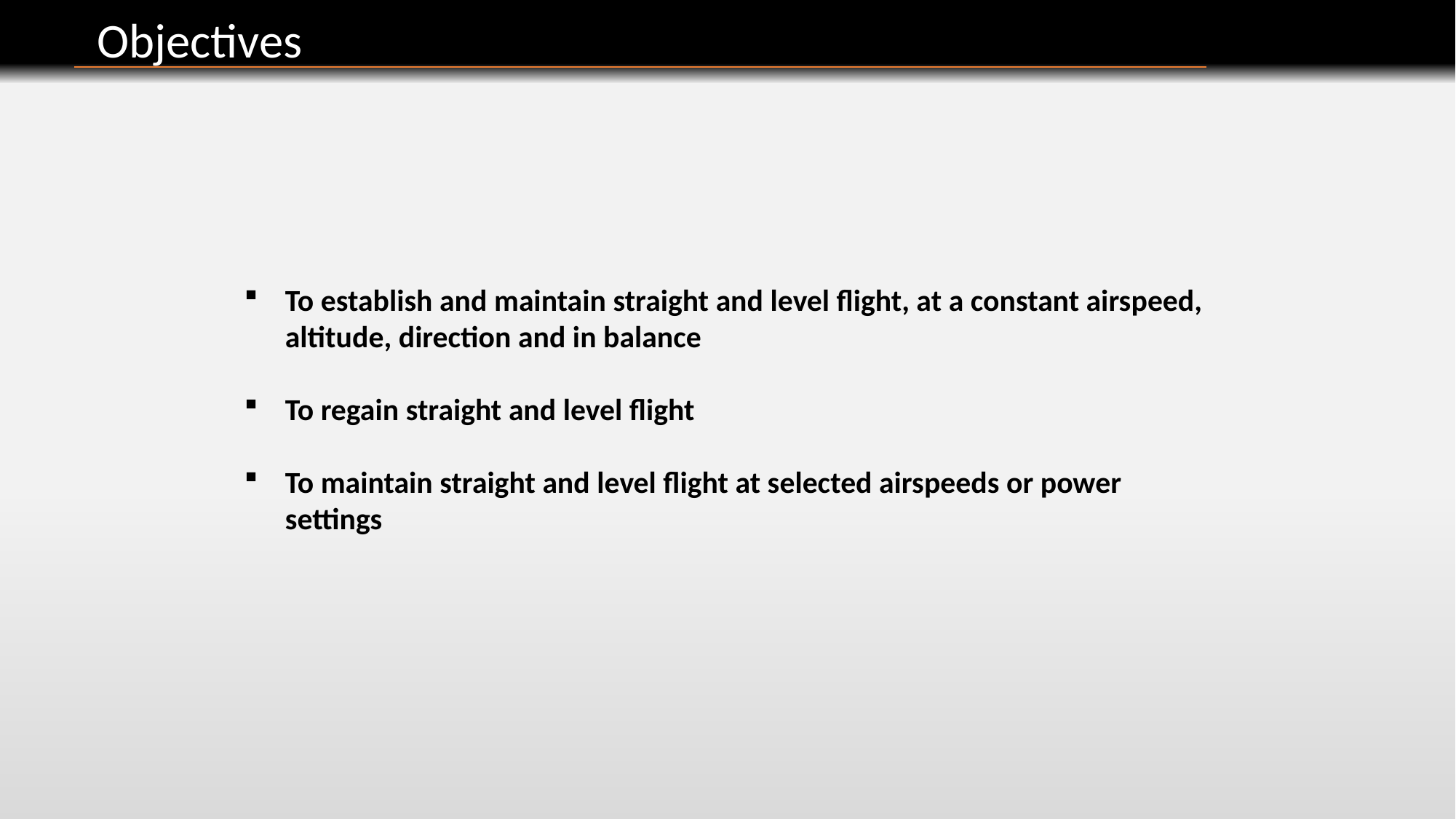

Objectives
To establish and maintain straight and level flight, at a constant airspeed, altitude, direction and in balance

To regain straight and level flight

To maintain straight and level flight at selected airspeeds or power settings